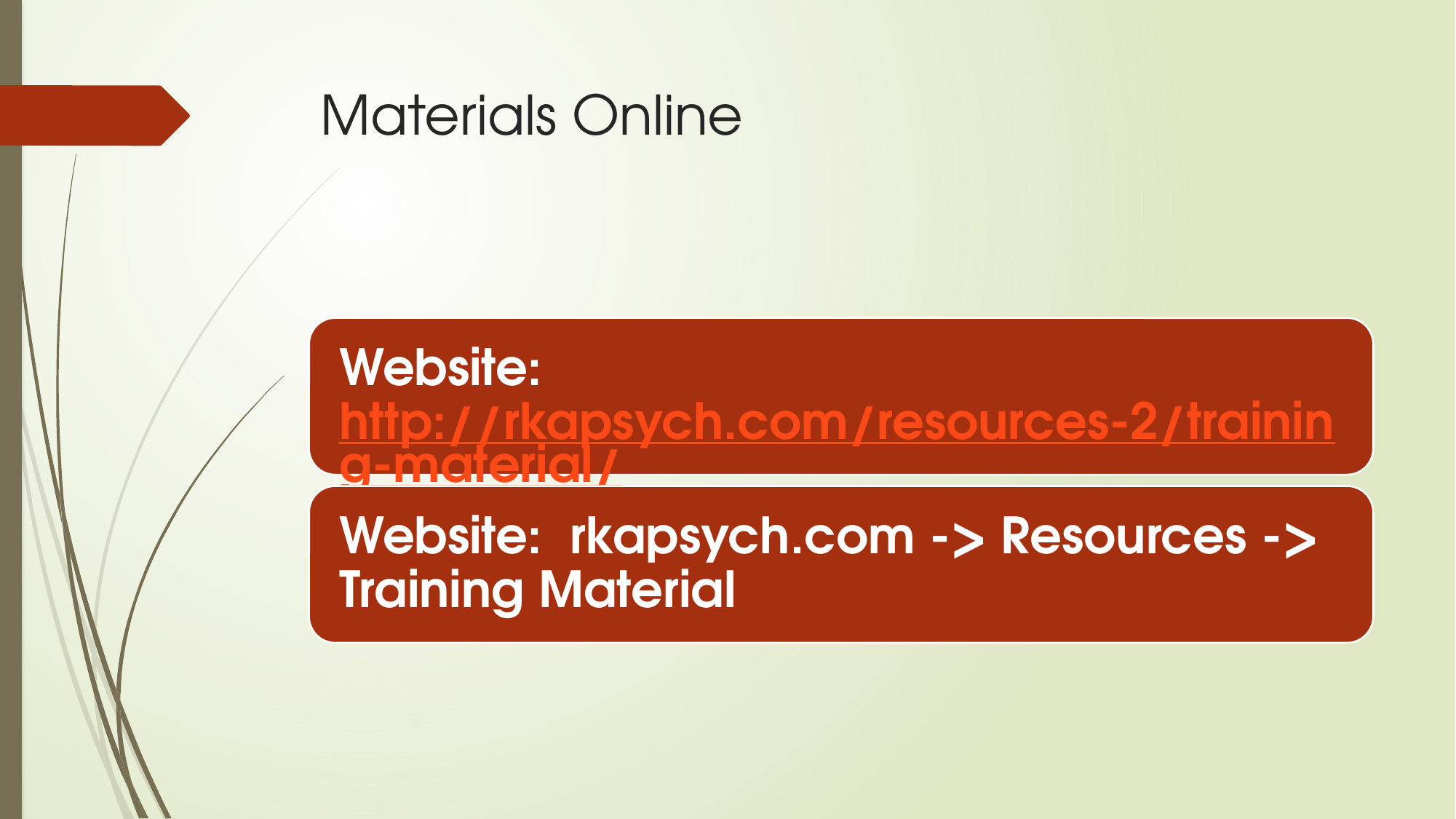

# Materials Online
Website:  http://rkapsych.com/resources-2/training-material/
Website:  rkapsych.com -> Resources -> Training Material